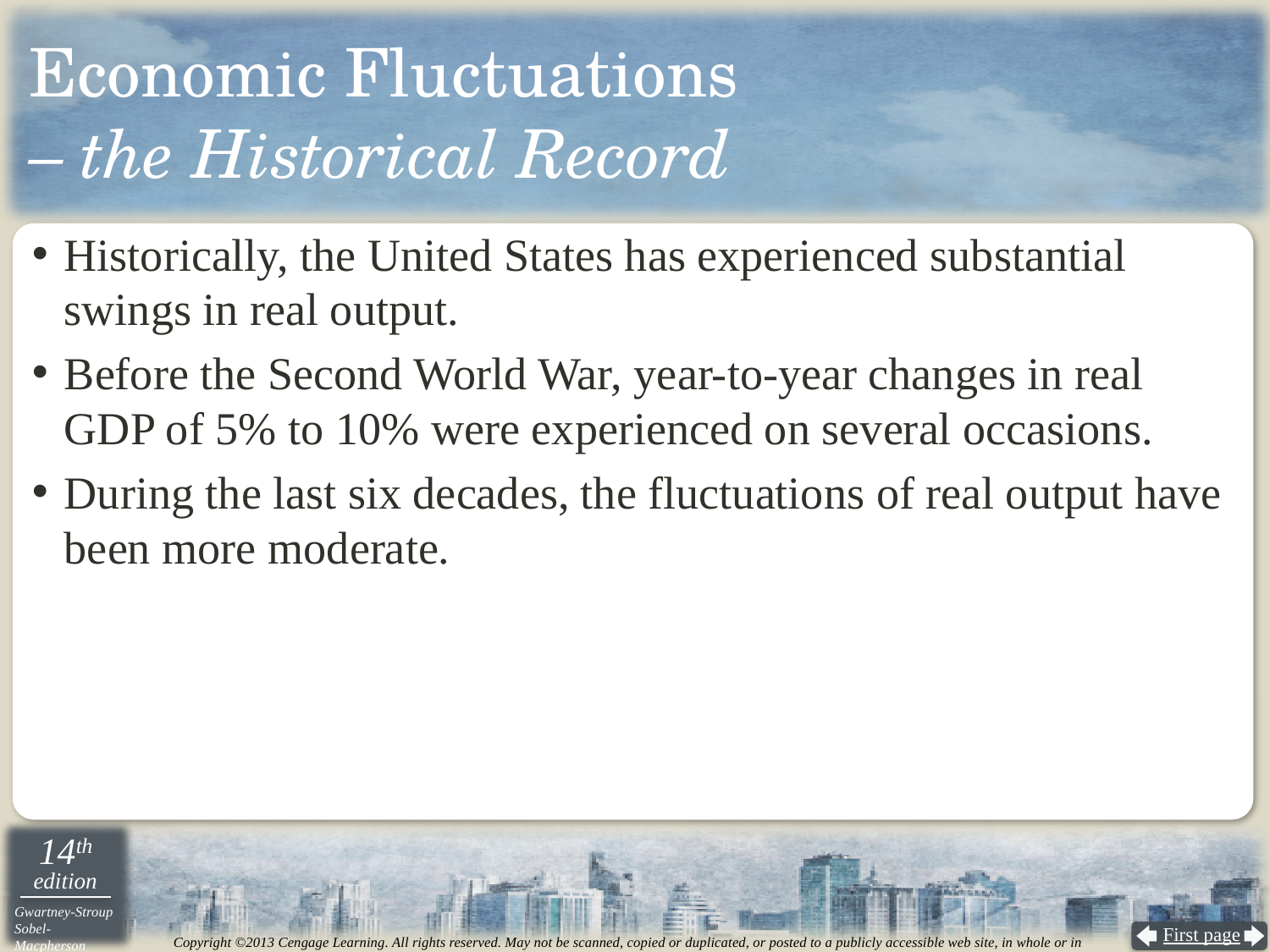

# Economic Fluctuations – the Historical Record
Historically, the United States has experienced substantial swings in real output.
Before the Second World War, year-to-year changes in real GDP of 5% to 10% were experienced on several occasions.
During the last six decades, the fluctuations of real output have been more moderate.